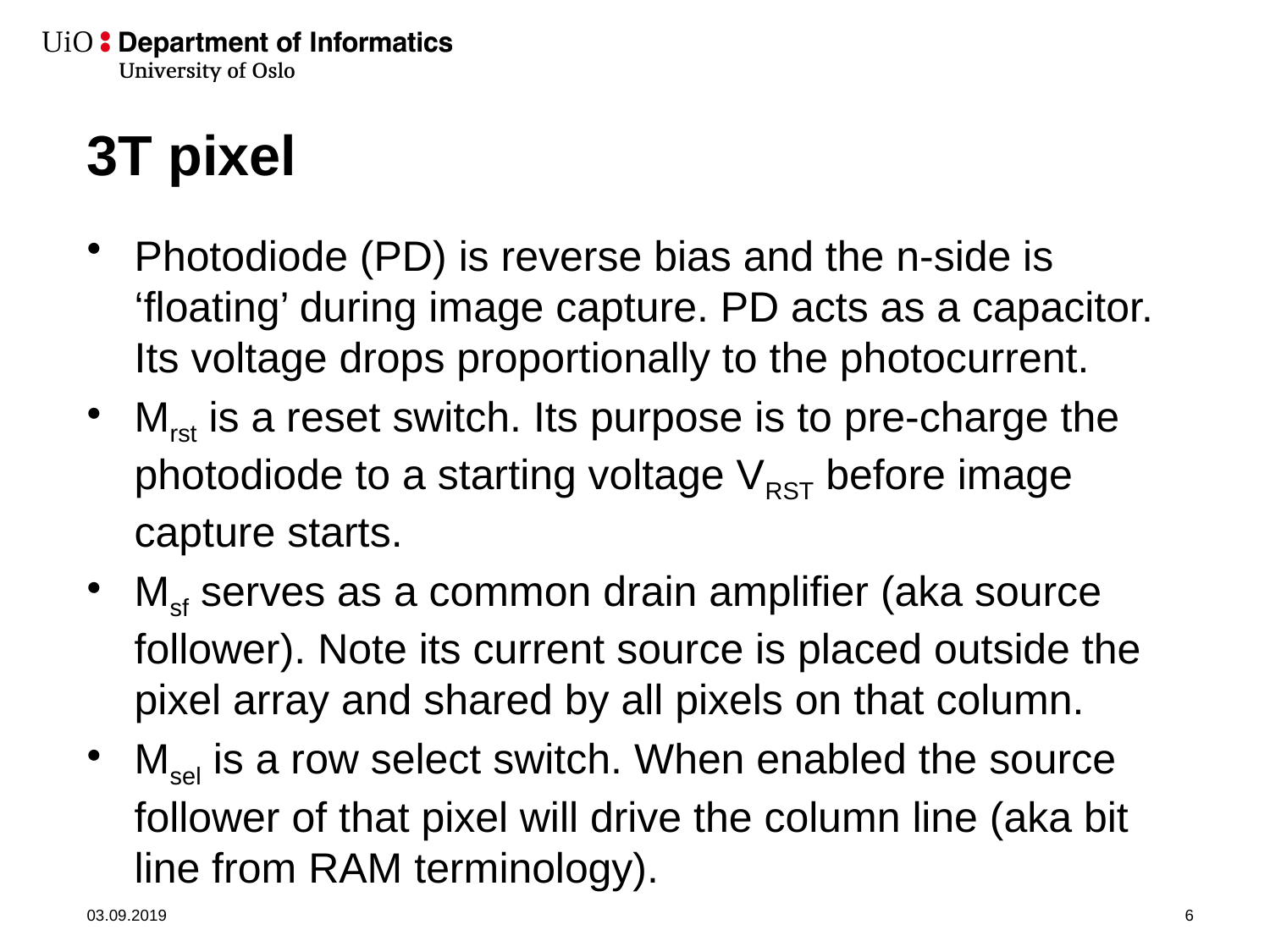

# 3T pixel
Photodiode (PD) is reverse bias and the n-side is ‘floating’ during image capture. PD acts as a capacitor. Its voltage drops proportionally to the photocurrent.
Mrst is a reset switch. Its purpose is to pre-charge the photodiode to a starting voltage VRST before image capture starts.
Msf serves as a common drain amplifier (aka source follower). Note its current source is placed outside the pixel array and shared by all pixels on that column.
Msel is a row select switch. When enabled the source follower of that pixel will drive the column line (aka bit line from RAM terminology).
03.09.2019
6